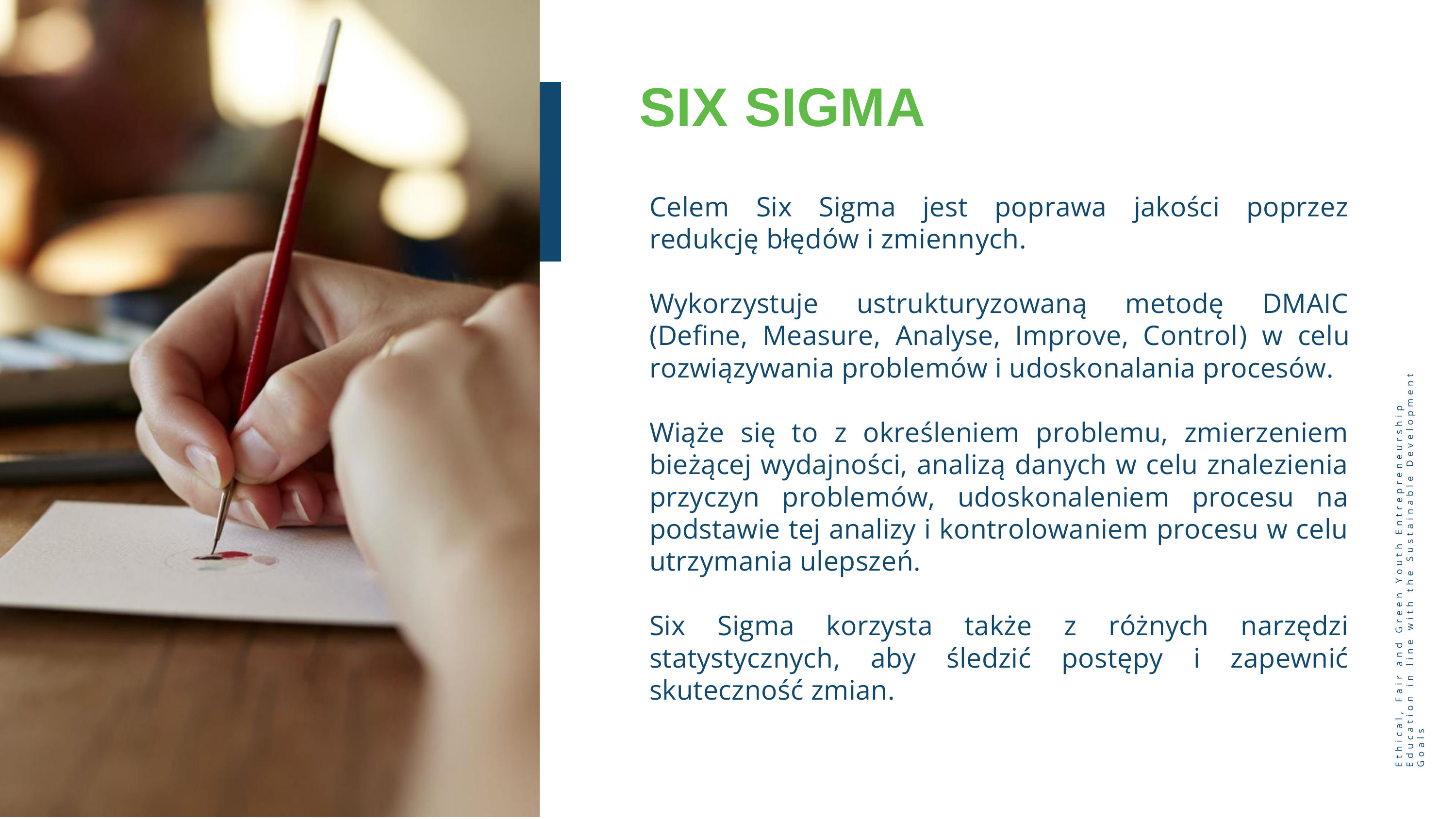

SIX SIGMA

Celem Six Sigma jest poprawa jakości poprzez redukcję błędów i zmiennych.

Wykorzystuje ustrukturyzowaną metodę DMAIC (Define, Measure, Analyse, Improve, Control) w celu rozwiązywania problemów i udoskonalania procesów.

Wiąże się to z określeniem problemu, zmierzeniem bieżącej wydajności, analizą danych w celu znalezienia przyczyn problemów, udoskonaleniem procesu na podstawie tej analizy i kontrolowaniem procesu w celu utrzymania ulepszeń.

Six Sigma korzysta także z różnych narzędzi statystycznych, aby śledzić postępy i zapewnić skuteczność zmian.
Ethical, Fair and Green Youth Entrepreneurship Education in line with the Sustainable Development Goals